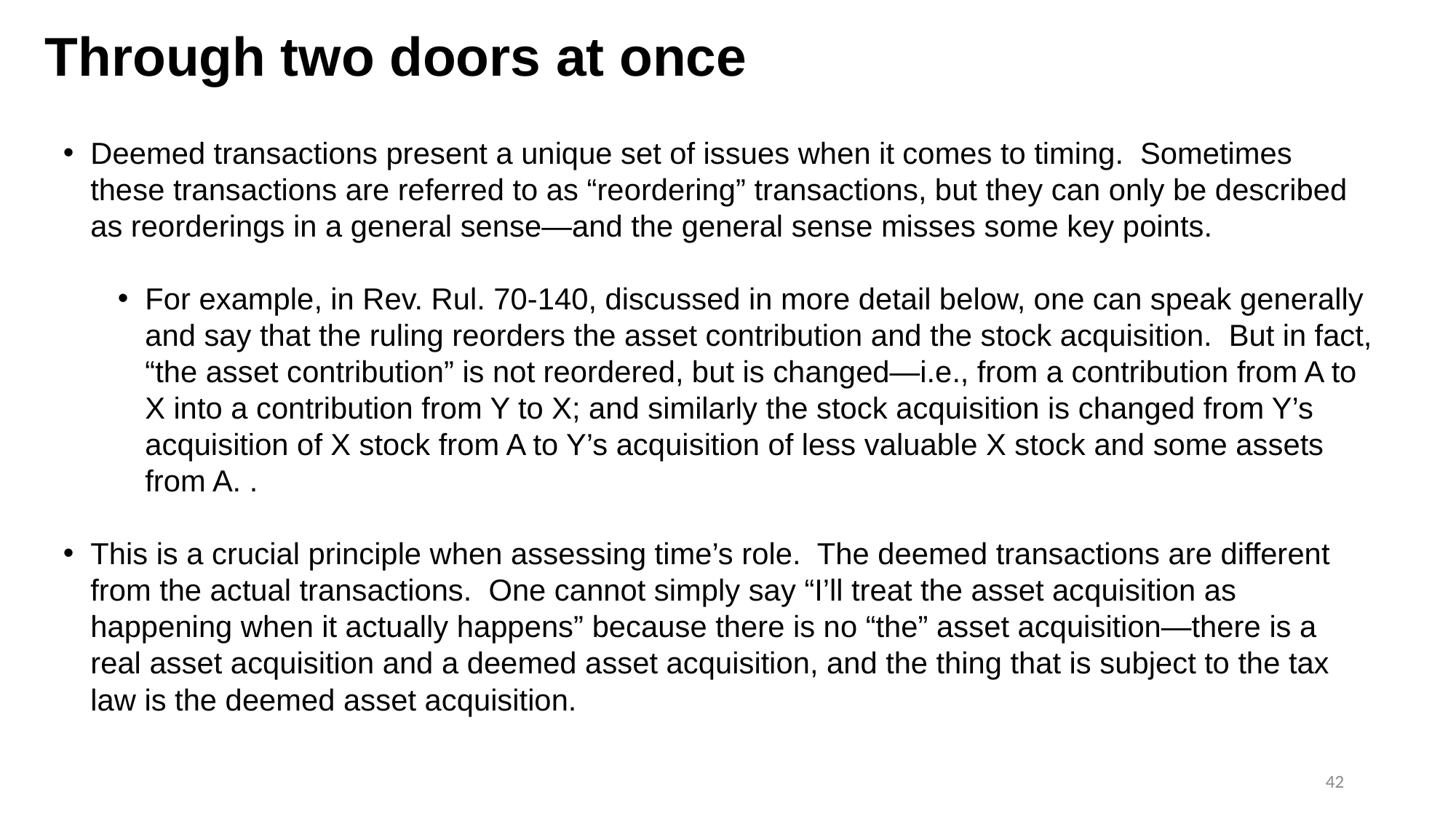

# Through two doors at once
Deemed transactions present a unique set of issues when it comes to timing.  Sometimes these transactions are referred to as “reordering” transactions, but they can only be described as reorderings in a general sense—and the general sense misses some key points.
For example, in Rev. Rul. 70-140, discussed in more detail below, one can speak generally and say that the ruling reorders the asset contribution and the stock acquisition.  But in fact, “the asset contribution” is not reordered, but is changed—i.e., from a contribution from A to X into a contribution from Y to X; and similarly the stock acquisition is changed from Y’s acquisition of X stock from A to Y’s acquisition of less valuable X stock and some assets from A. .
This is a crucial principle when assessing time’s role.  The deemed transactions are different from the actual transactions.  One cannot simply say “I’ll treat the asset acquisition as happening when it actually happens” because there is no “the” asset acquisition—there is a real asset acquisition and a deemed asset acquisition, and the thing that is subject to the tax law is the deemed asset acquisition.
42